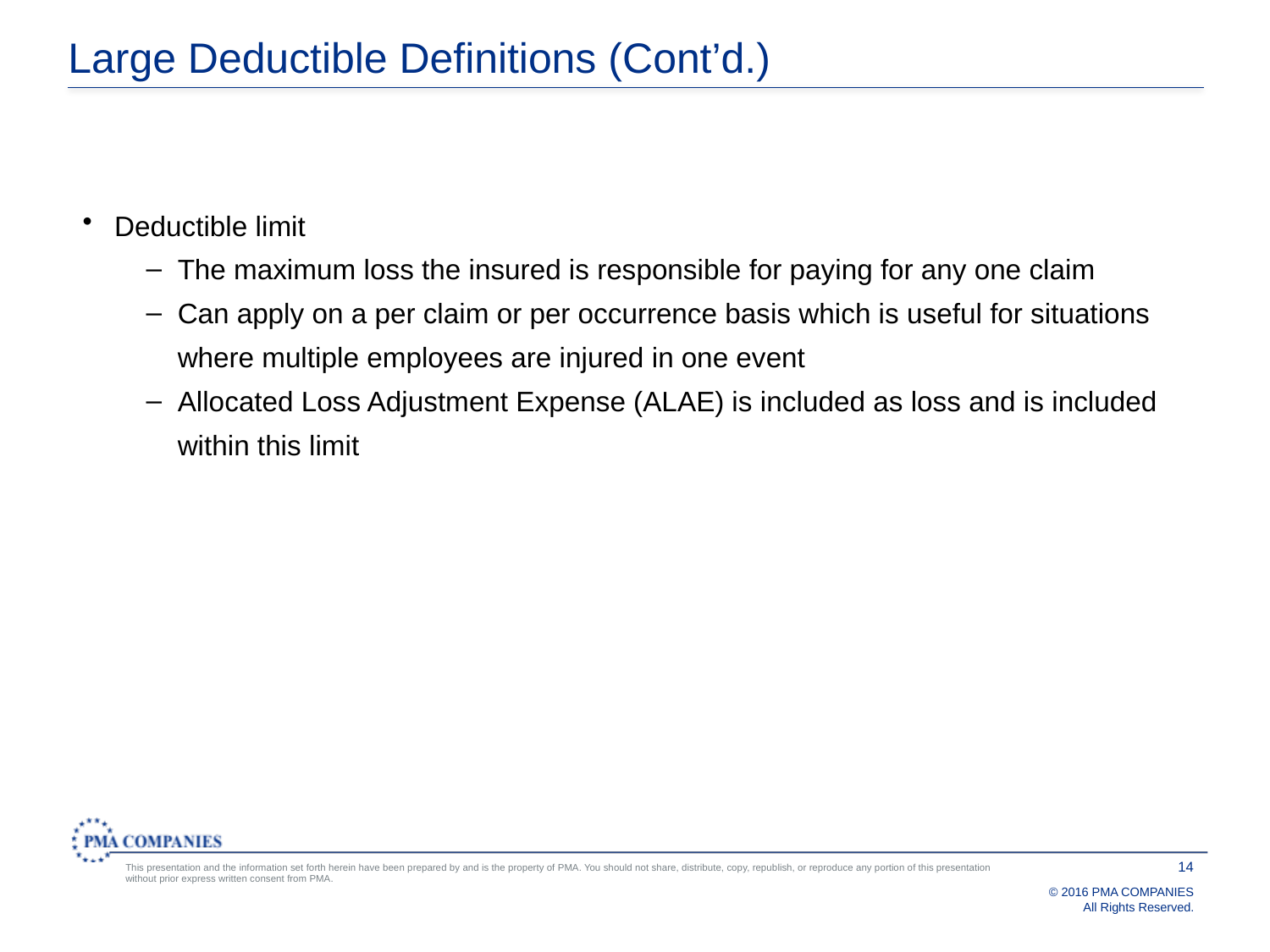

# Large Deductible Definitions (Cont’d.)
Deductible limit
The maximum loss the insured is responsible for paying for any one claim
Can apply on a per claim or per occurrence basis which is useful for situations where multiple employees are injured in one event
Allocated Loss Adjustment Expense (ALAE) is included as loss and is included within this limit
14